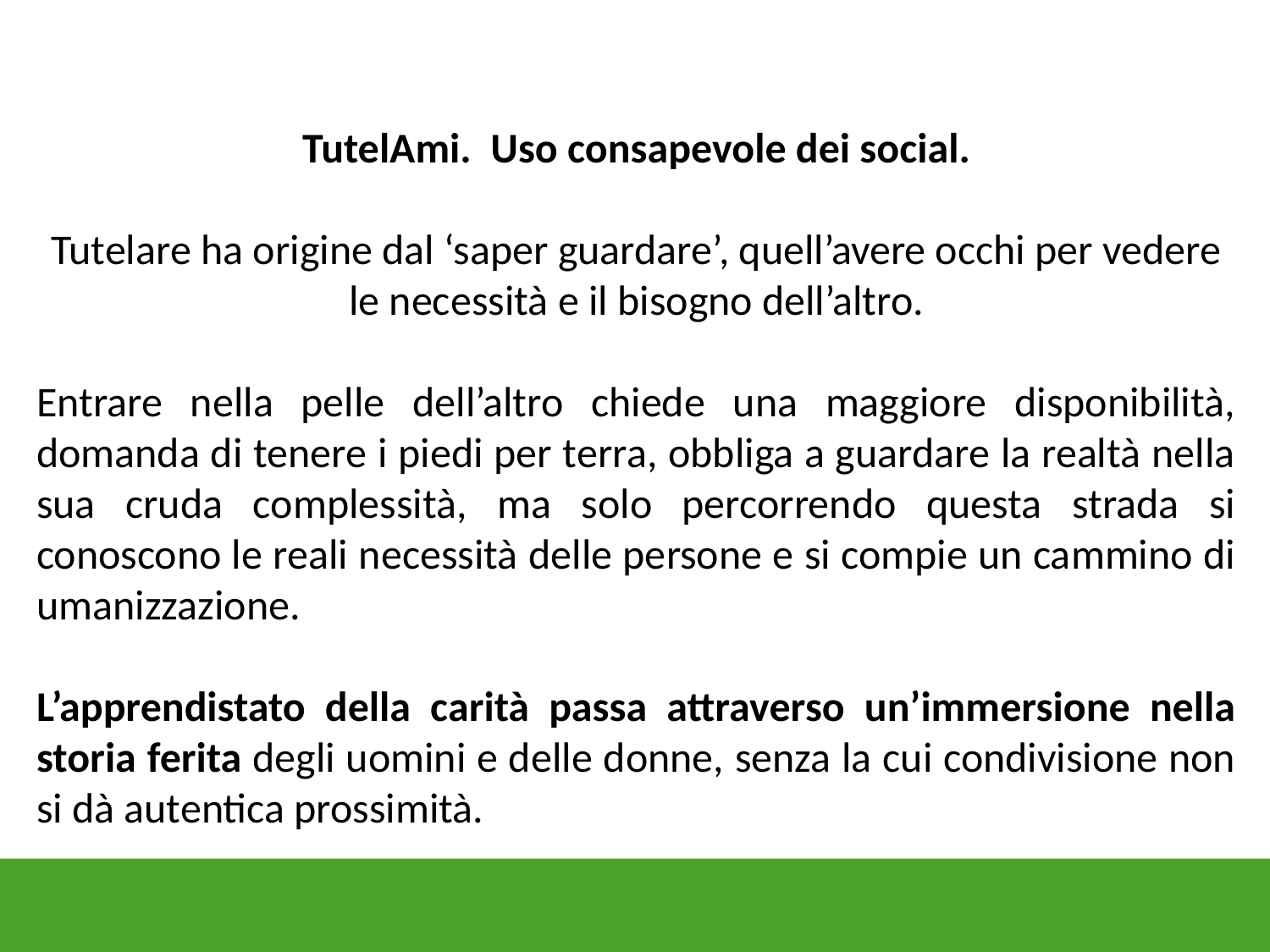

TutelAmi.  Uso consapevole dei social.

Tutelare ha origine dal ‘saper guardare’, quell’avere occhi per vedere le necessità e il bisogno dell’altro.

Entrare nella pelle dell’altro chiede una maggiore disponibilità, domanda di tenere i piedi per terra, obbliga a guardare la realtà nella sua cruda complessità, ma solo percorrendo questa strada si conoscono le reali necessità delle persone e si compie un cammino di umanizzazione.

L’apprendistato della carità passa attraverso un’immersione nella storia ferita degli uomini e delle donne, senza la cui condivisione non si dà autentica prossimità.